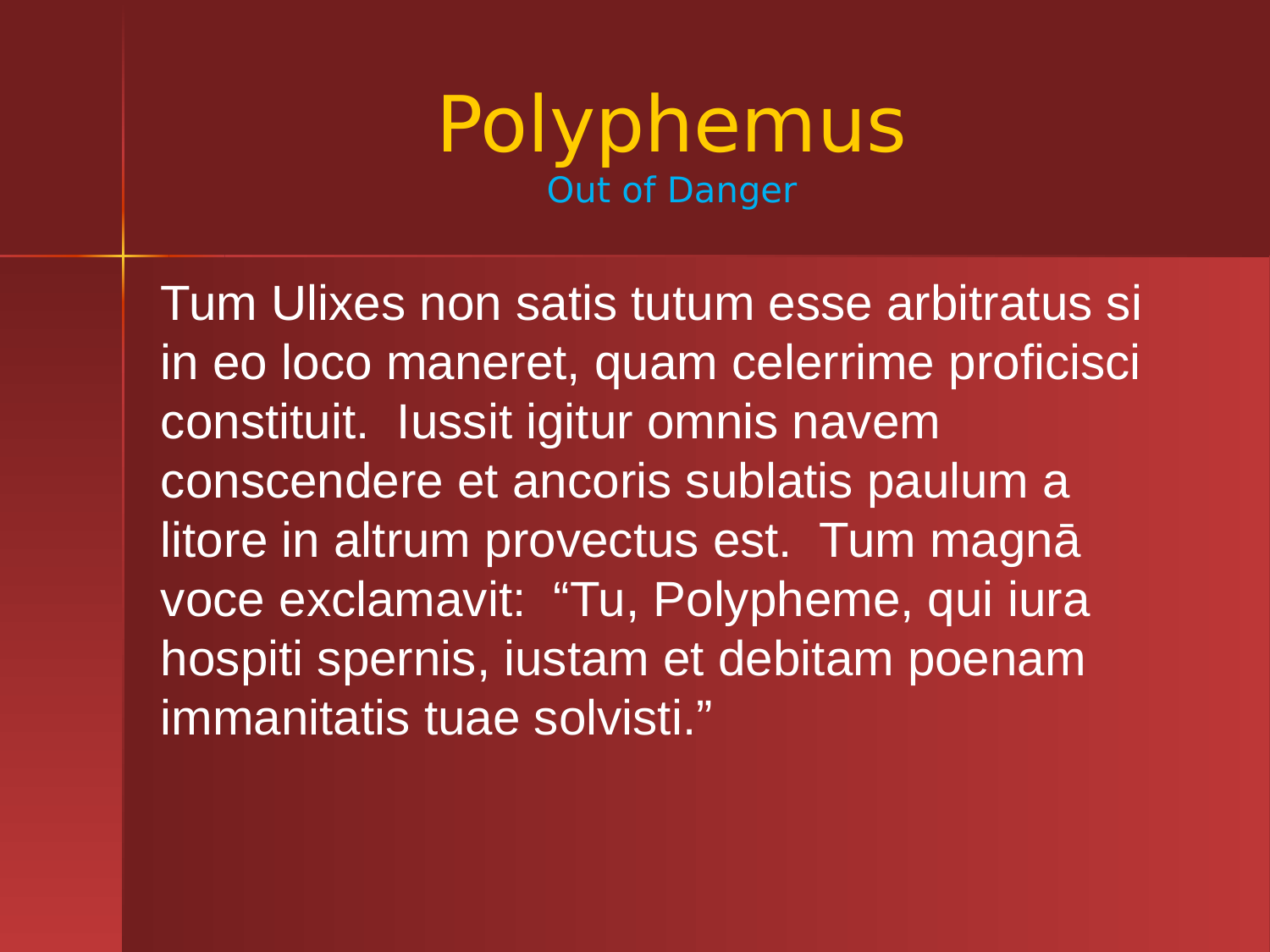

# Polyphemus Out of Danger
Tum Ulixes non satis tutum esse arbitratus si in eo loco maneret, quam celerrime proficisci constituit.  Iussit igitur omnis navem conscendere et ancoris sublatis paulum a litore in altrum provectus est.  Tum magnā voce exclamavit:  “Tu, Polypheme, qui iura hospiti spernis, iustam et debitam poenam immanitatis tuae solvisti.”